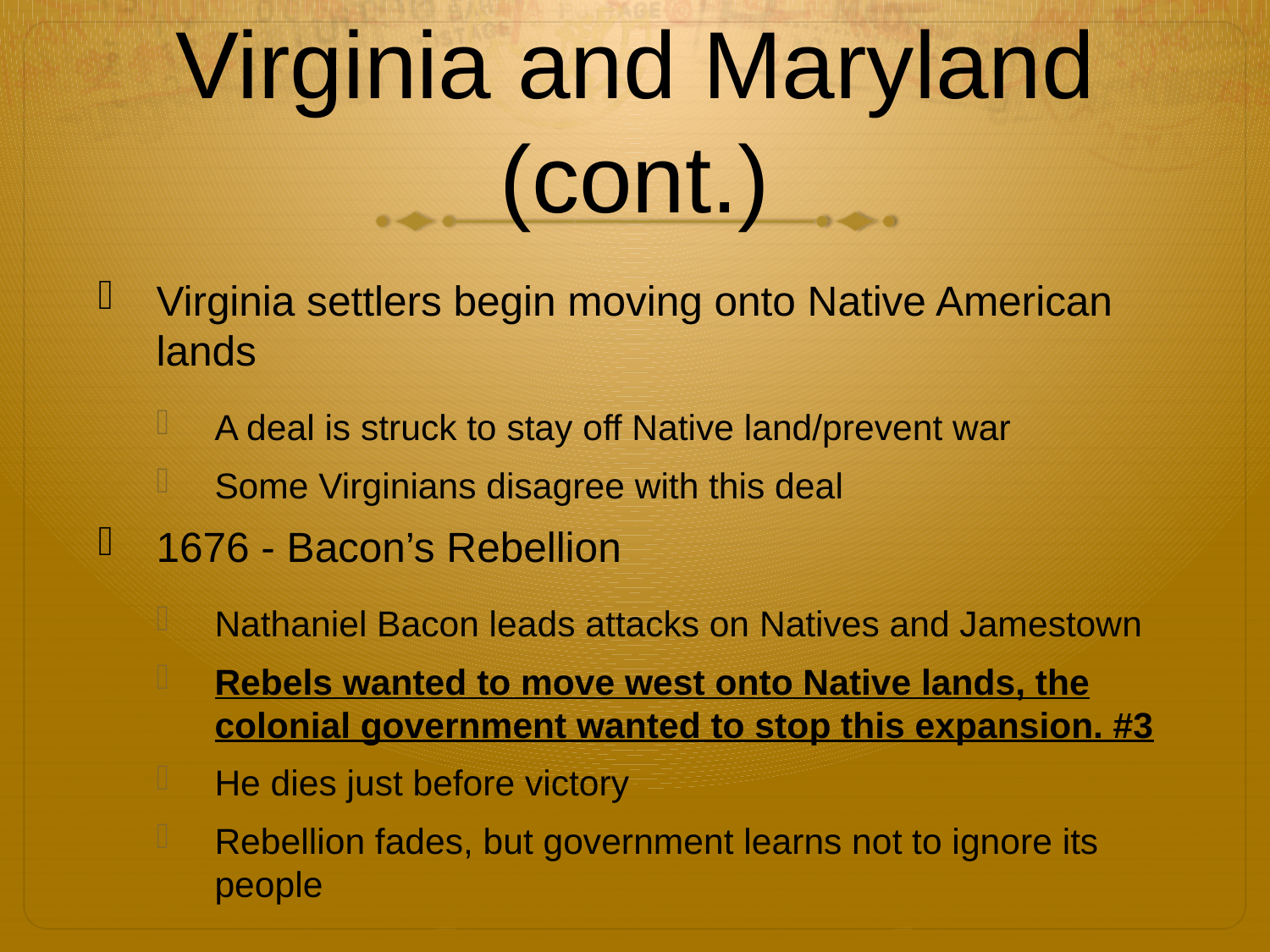

# Virginia and Maryland (cont.)
Virginia settlers begin moving onto Native American lands
A deal is struck to stay off Native land/prevent war
Some Virginians disagree with this deal
1676 - Bacon’s Rebellion
Nathaniel Bacon leads attacks on Natives and Jamestown
Rebels wanted to move west onto Native lands, the colonial government wanted to stop this expansion. #3
He dies just before victory
Rebellion fades, but government learns not to ignore its people